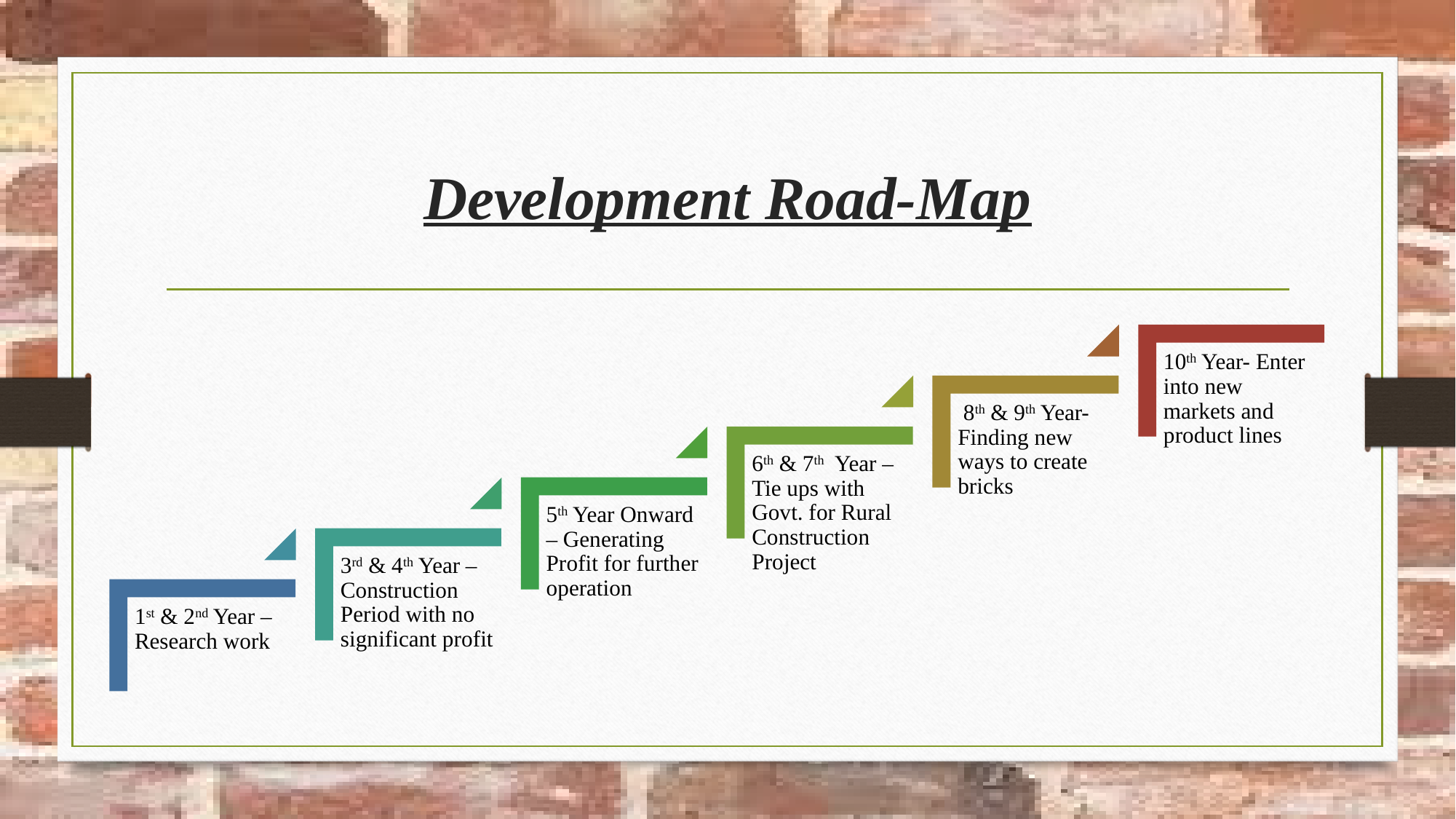

# Development Road-Map
1st & 2nd Year – Research work
3rd & 4th Year – Construction Period with no significant profit
5th Year Onward – Generating Profit for further operation
6th & 7th  Year – Tie ups with Govt. for Rural Construction Project
 8th & 9th Year- Finding new ways to create bricks
10th Year- Enter into new markets and product lines